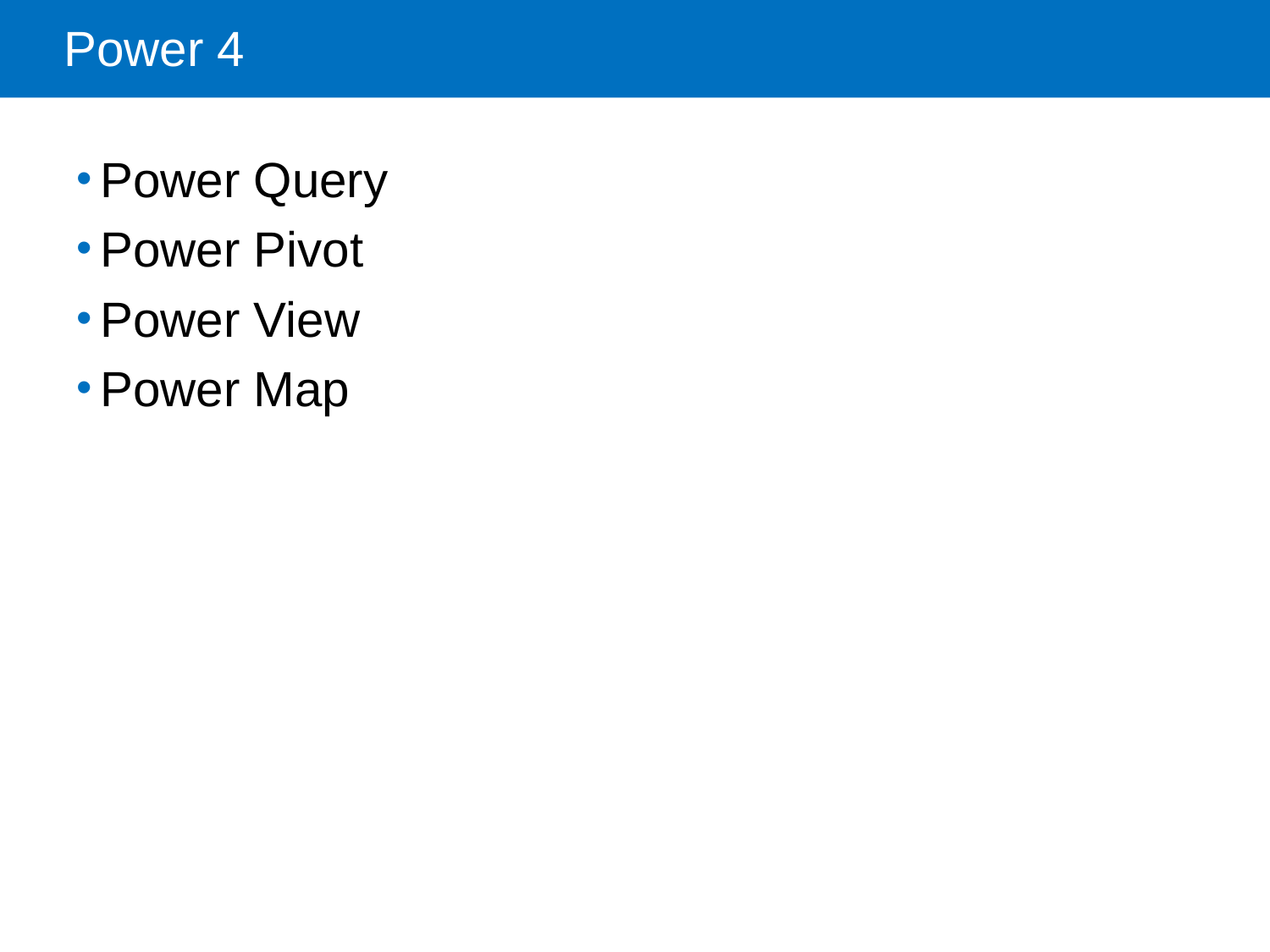

# Power 4
Power Query
Power Pivot
Power View
Power Map